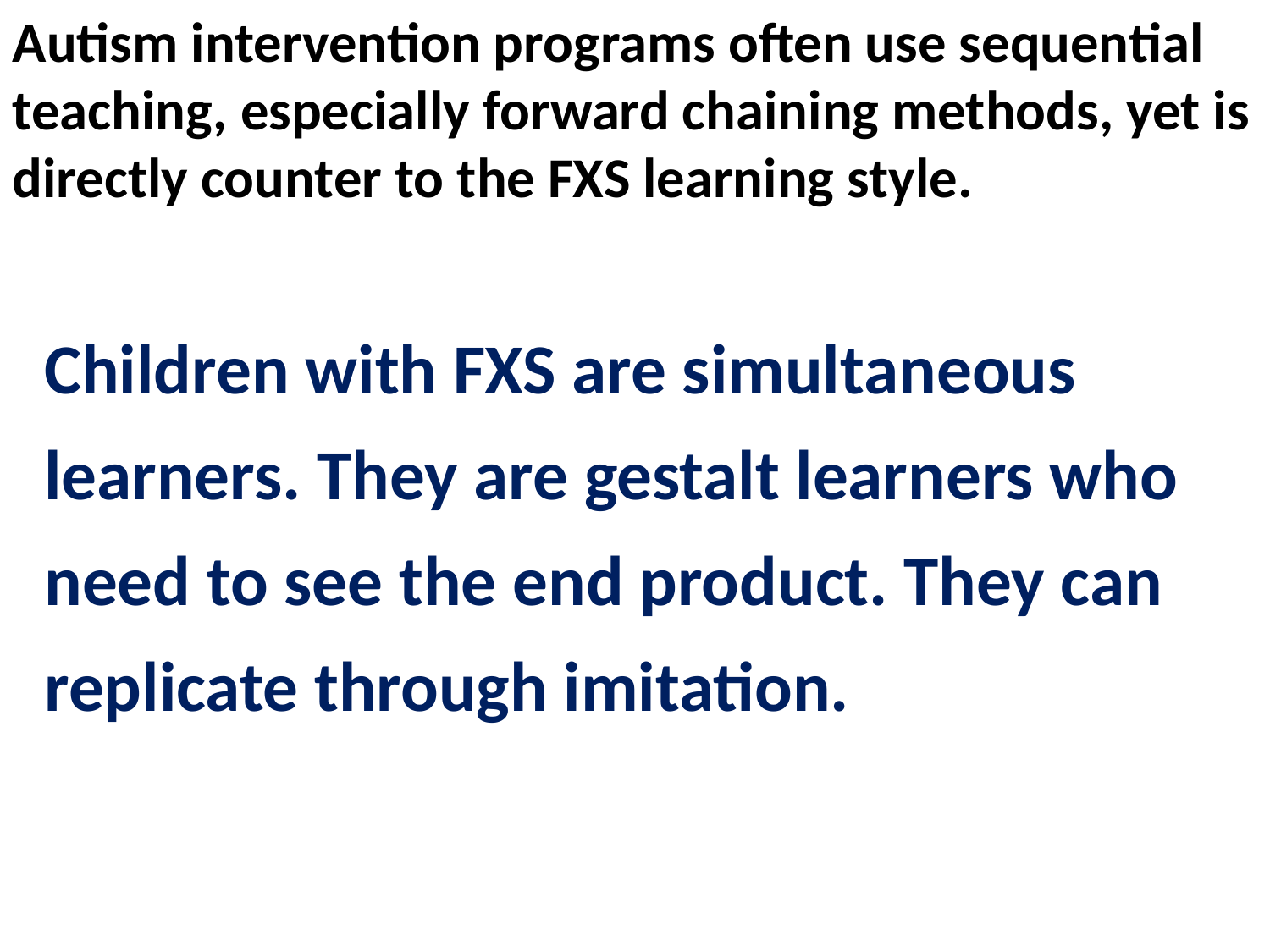

Autism intervention programs often use sequential teaching, especially forward chaining methods, yet is directly counter to the FXS learning style.
Children with FXS are simultaneous learners. They are gestalt learners who need to see the end product. They can replicate through imitation.